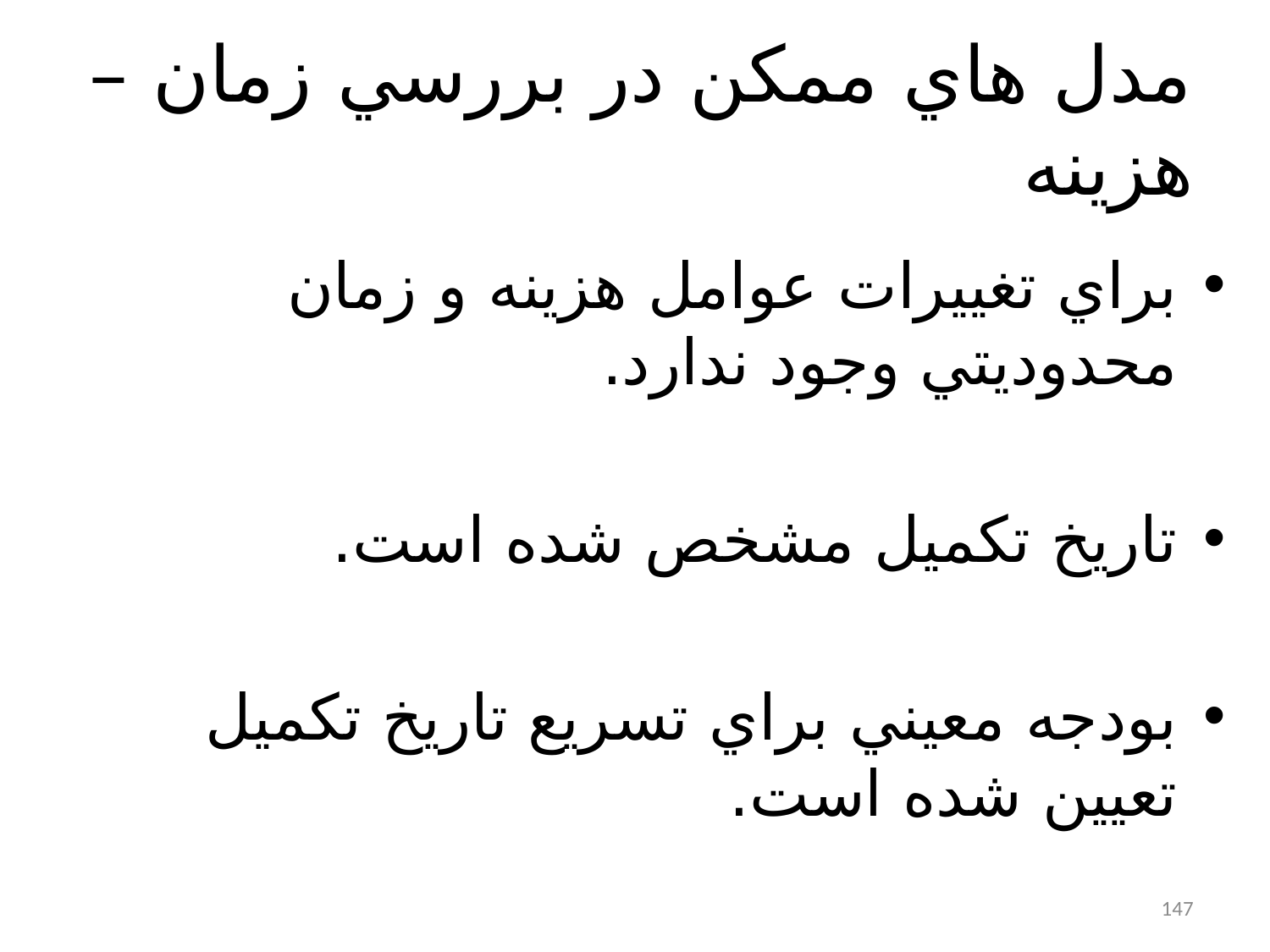

# مدل هاي ممکن در بررسي زمان – هزينه
براي تغييرات عوامل هزينه و زمان محدوديتي وجود ندارد.

تاريخ تکميل مشخص شده است.

بودجه معيني براي تسريع تاريخ تکميل تعيين شده است.
147